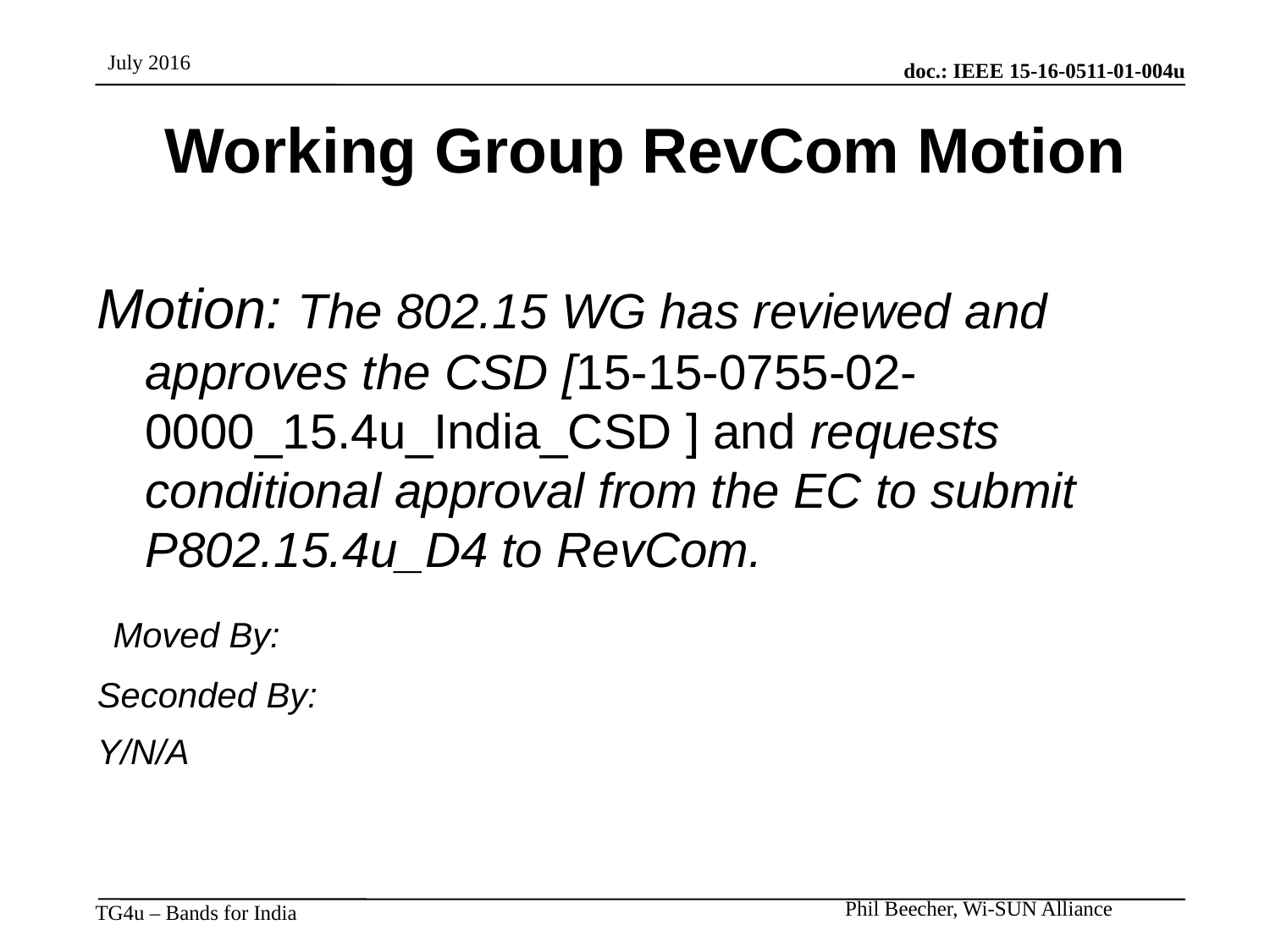

# Working Group RevCom Motion
Motion: The 802.15 WG has reviewed and approves the CSD [15-15-0755-02-0000_15.4u_India_CSD ] and requests conditional approval from the EC to submit P802.15.4u_D4 to RevCom.
 Moved By:
Seconded By:
Y/N/A